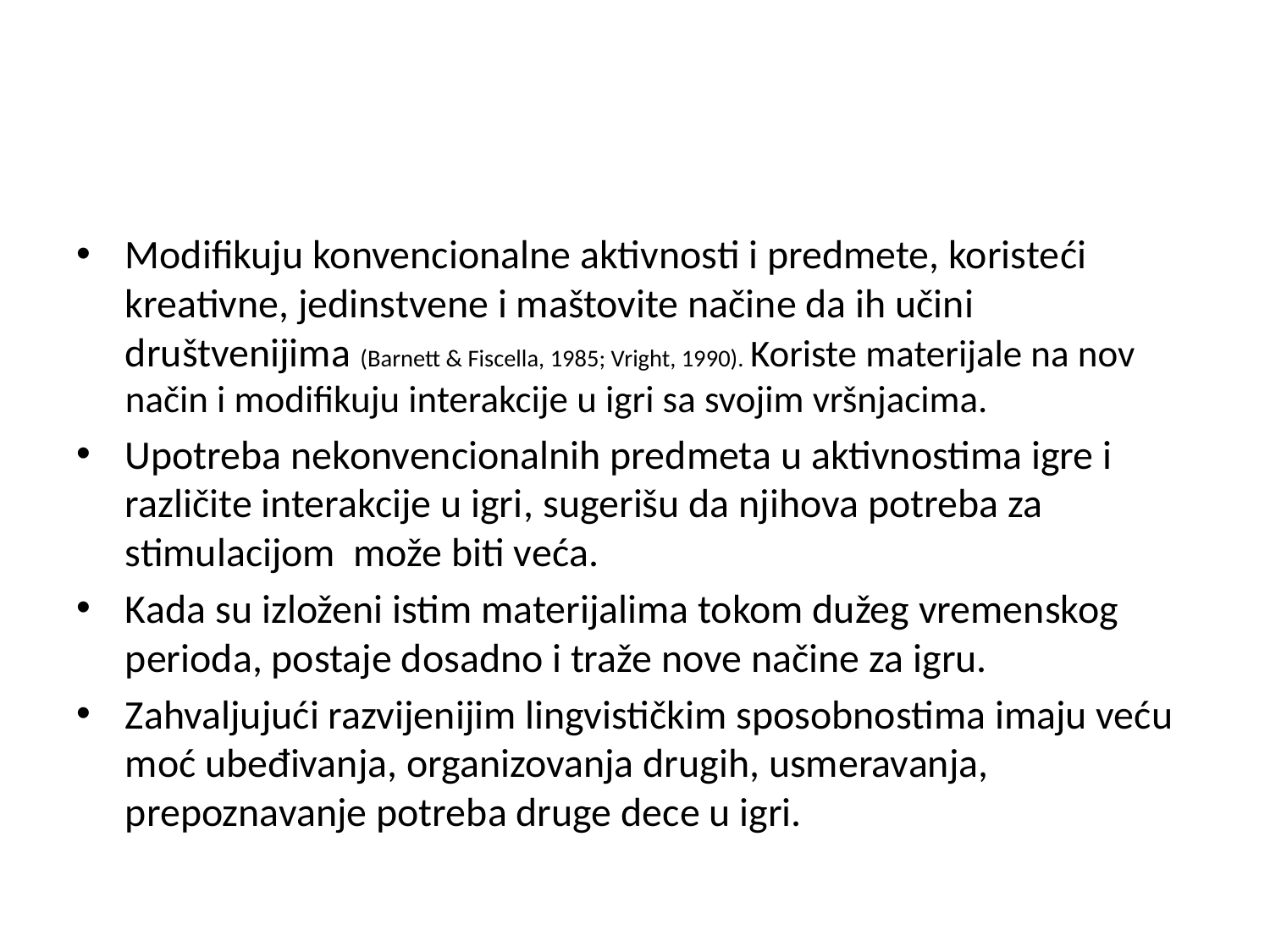

#
Modifikuju konvencionalne aktivnosti i predmete, koristeći kreativne, jedinstvene i maštovite načine da ih učini društvenijima (Barnett & Fiscella, 1985; Vright, 1990). Koriste materijale na nov način i modifikuju interakcije u igri sa svojim vršnjacima.
Upotreba nekonvencionalnih predmeta u aktivnostima igre i različite interakcije u igri, sugerišu da njihova potreba za stimulacijom  može biti veća.
Kada su izloženi istim materijalima tokom dužeg vremenskog perioda, postaje dosadno i traže nove načine za igru.
Zahvaljujući razvijenijim lingvističkim sposobnostima imaju veću moć ubeđivanja, organizovanja drugih, usmeravanja, prepoznavanje potreba druge dece u igri.